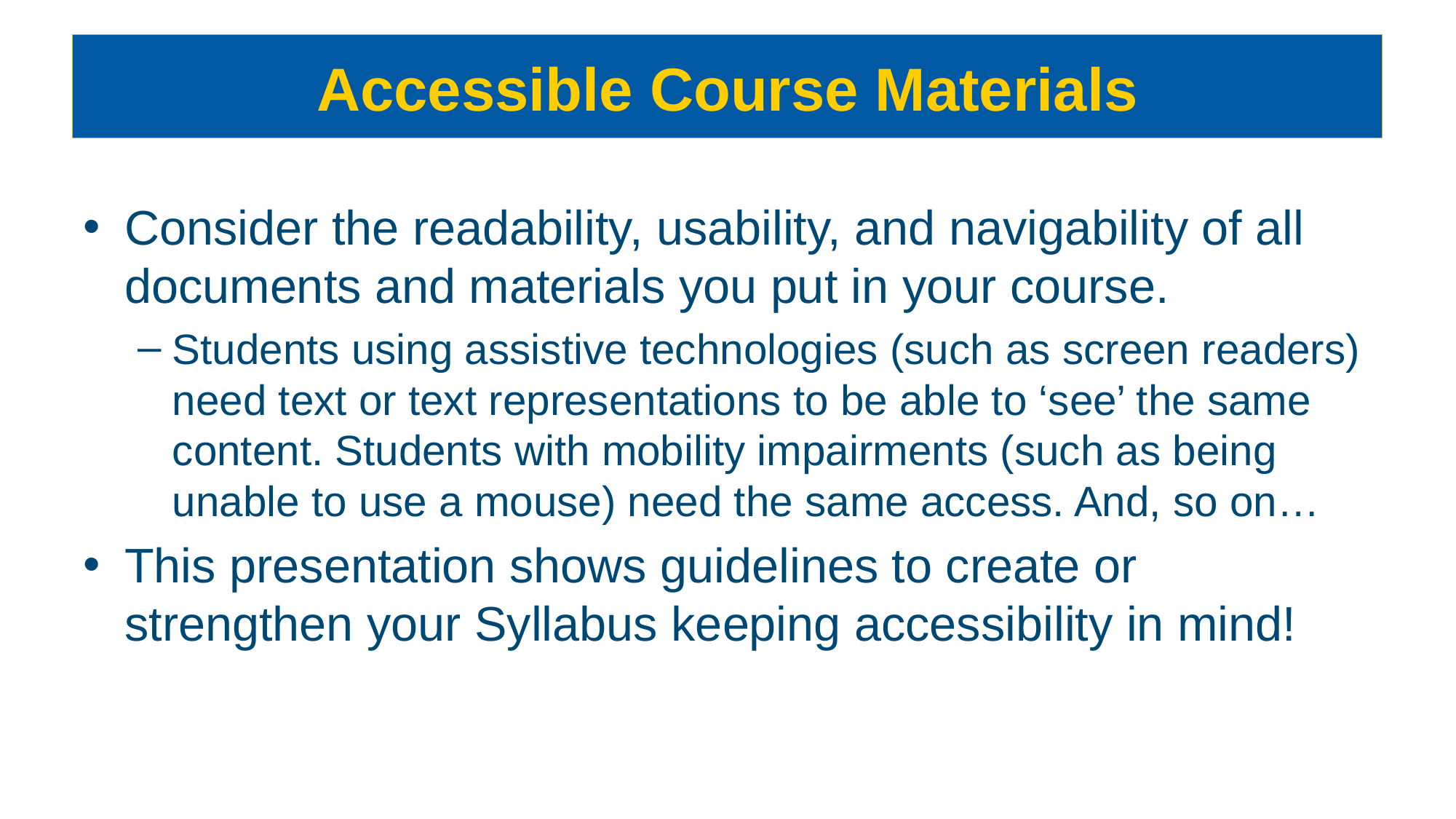

# Accessible Course Materials
Consider the readability, usability, and navigability of all documents and materials you put in your course.
Students using assistive technologies (such as screen readers) need text or text representations to be able to ‘see’ the same content. Students with mobility impairments (such as being unable to use a mouse) need the same access. And, so on…
This presentation shows guidelines to create or strengthen your Syllabus keeping accessibility in mind!